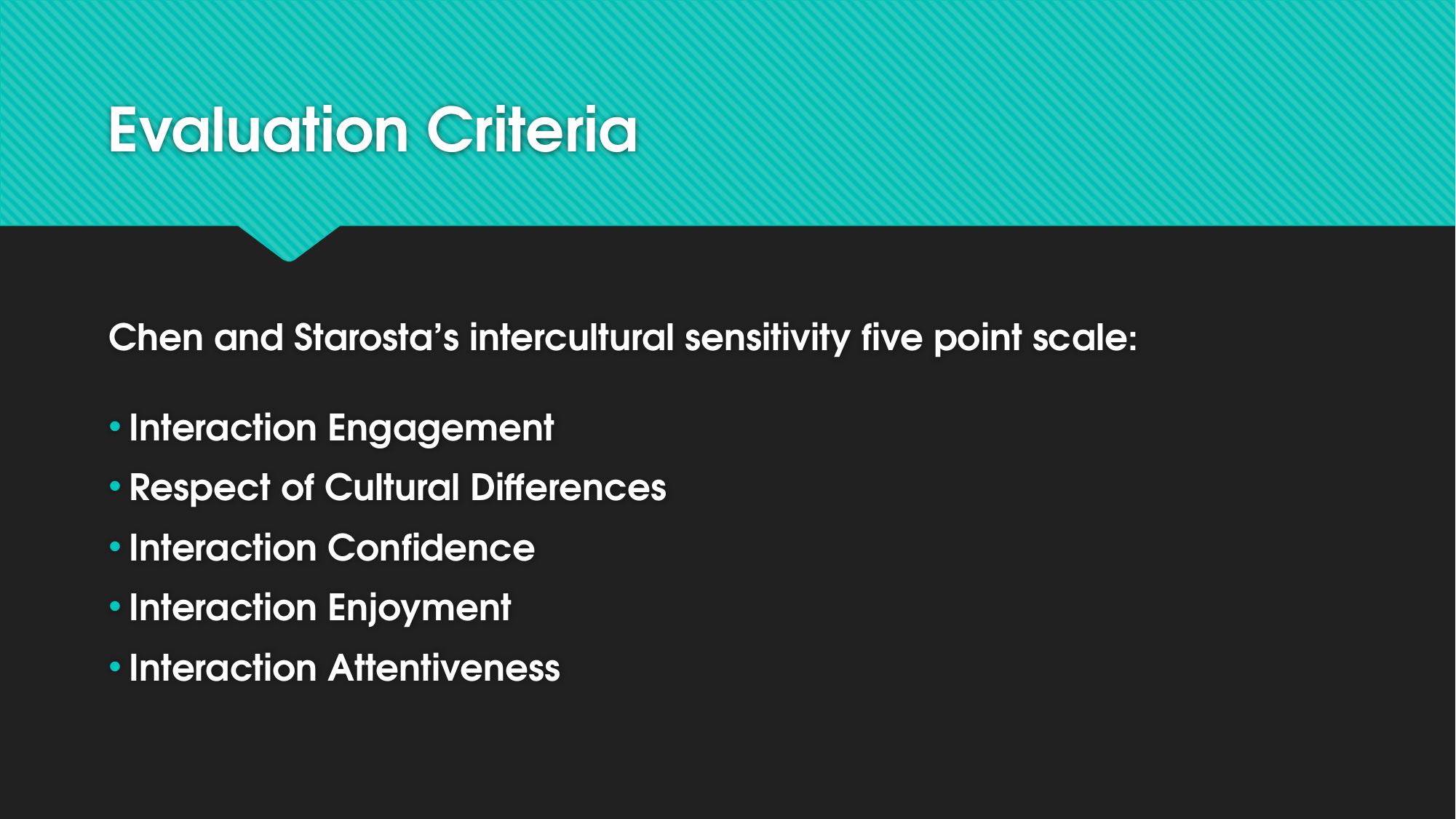

# Evaluation Criteria
Chen and Starosta’s intercultural sensitivity five point scale:

Interaction Engagement
Respect of Cultural Differences
Interaction Confidence
Interaction Enjoyment
Interaction Attentiveness